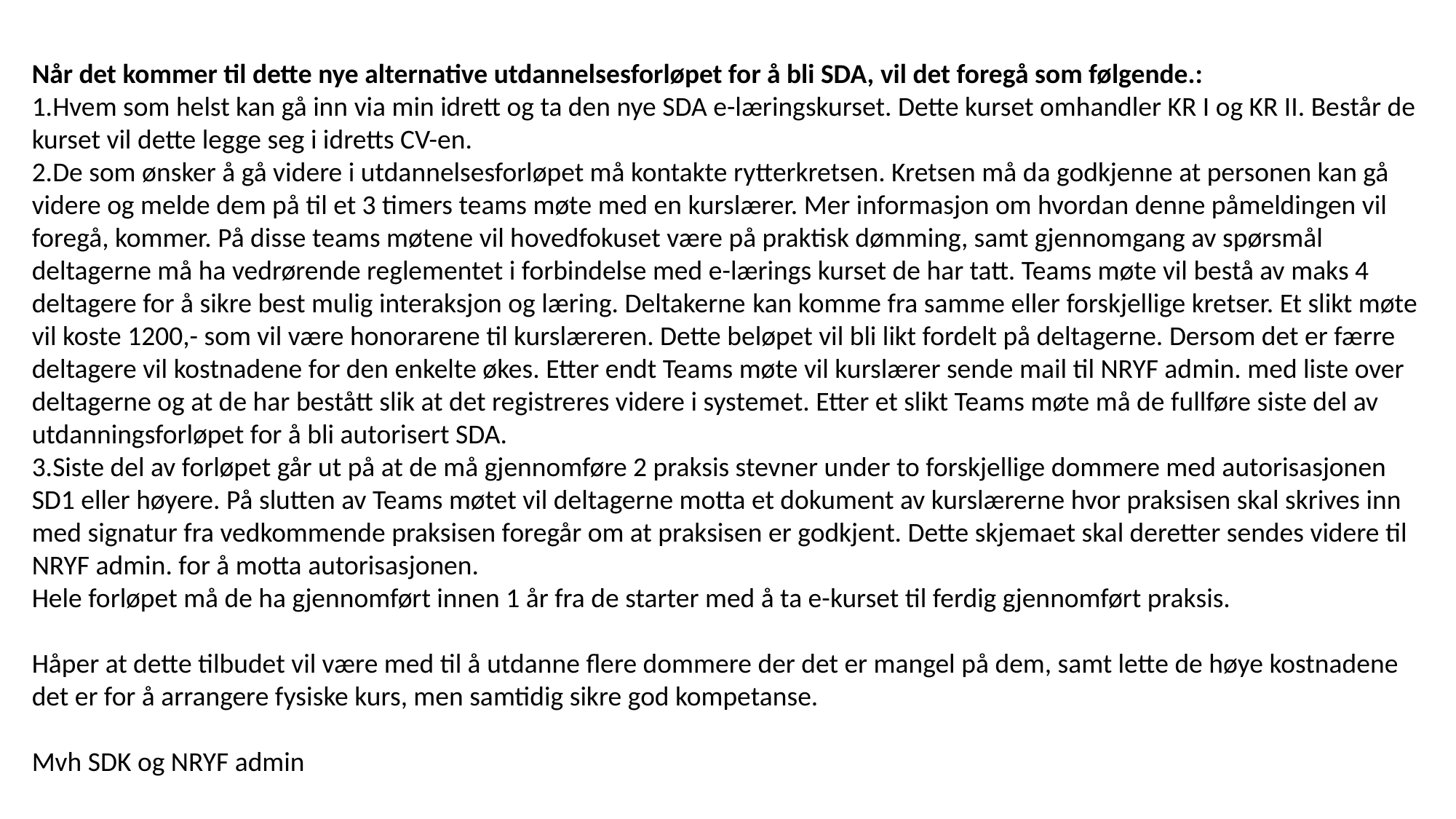

Når det kommer til dette nye alternative utdannelsesforløpet for å bli SDA, vil det foregå som følgende.:
Hvem som helst kan gå inn via min idrett og ta den nye SDA e-læringskurset. Dette kurset omhandler KR I og KR II. Består de kurset vil dette legge seg i idretts CV-en.
De som ønsker å gå videre i utdannelsesforløpet må kontakte rytterkretsen. Kretsen må da godkjenne at personen kan gå videre og melde dem på til et 3 timers teams møte med en kurslærer. Mer informasjon om hvordan denne påmeldingen vil foregå, kommer. På disse teams møtene vil hovedfokuset være på praktisk dømming, samt gjennomgang av spørsmål deltagerne må ha vedrørende reglementet i forbindelse med e-lærings kurset de har tatt. Teams møte vil bestå av maks 4 deltagere for å sikre best mulig interaksjon og læring. Deltakerne kan komme fra samme eller forskjellige kretser. Et slikt møte vil koste 1200,- som vil være honorarene til kurslæreren. Dette beløpet vil bli likt fordelt på deltagerne. Dersom det er færre deltagere vil kostnadene for den enkelte økes. Etter endt Teams møte vil kurslærer sende mail til NRYF admin. med liste over deltagerne og at de har bestått slik at det registreres videre i systemet. Etter et slikt Teams møte må de fullføre siste del av utdanningsforløpet for å bli autorisert SDA.
Siste del av forløpet går ut på at de må gjennomføre 2 praksis stevner under to forskjellige dommere med autorisasjonen SD1 eller høyere. På slutten av Teams møtet vil deltagerne motta et dokument av kurslærerne hvor praksisen skal skrives inn med signatur fra vedkommende praksisen foregår om at praksisen er godkjent. Dette skjemaet skal deretter sendes videre til NRYF admin. for å motta autorisasjonen.
Hele forløpet må de ha gjennomført innen 1 år fra de starter med å ta e-kurset til ferdig gjennomført praksis.
Håper at dette tilbudet vil være med til å utdanne flere dommere der det er mangel på dem, samt lette de høye kostnadene det er for å arrangere fysiske kurs, men samtidig sikre god kompetanse.

Mvh SDK og NRYF admin